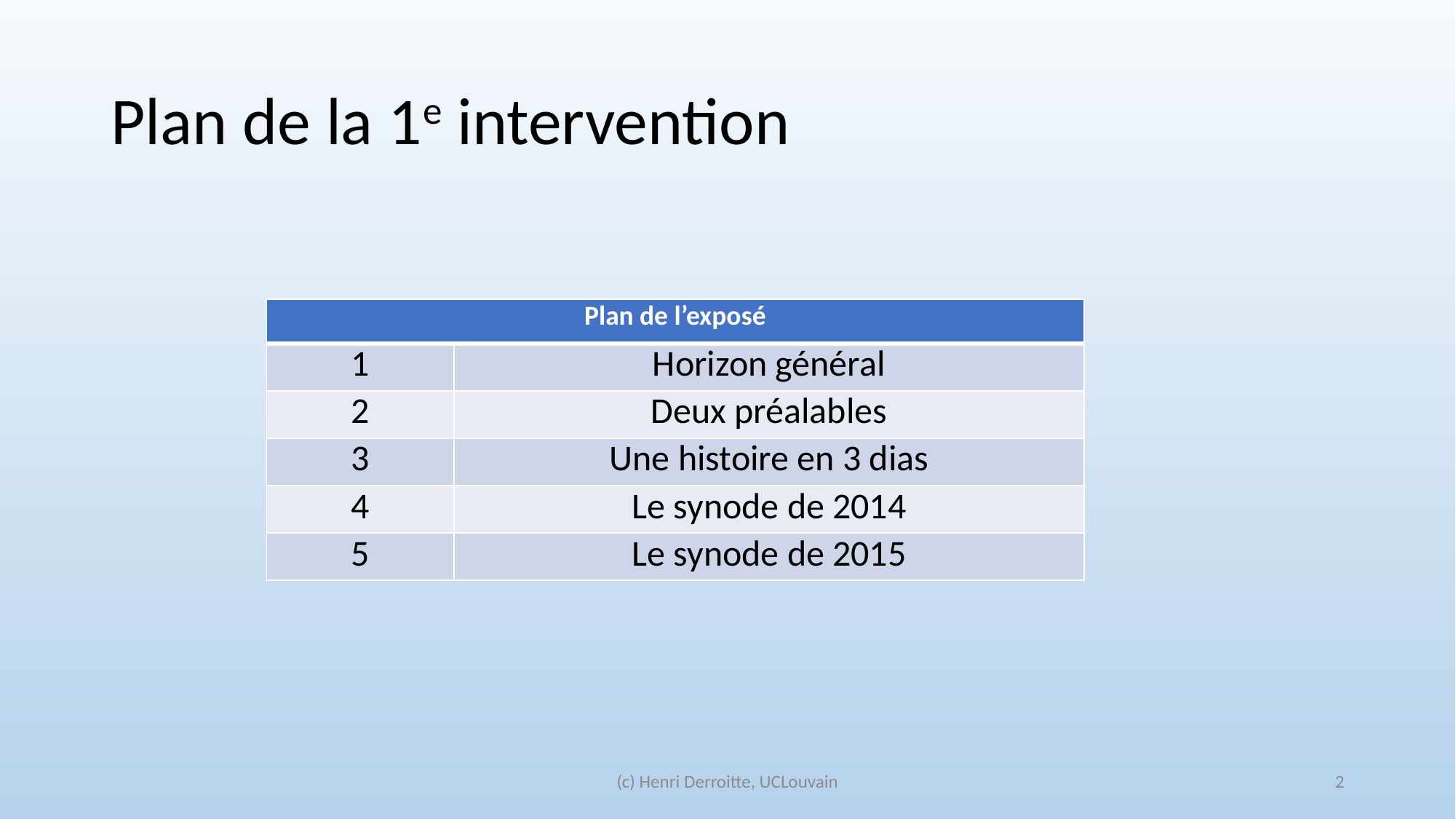

# Plan de la 1e intervention
| Plan de l’exposé |  |
| --- | --- |
| 1 | Horizon général |
| 2 | Deux préalables |
| 3 | Une histoire en 3 dias |
| 4 | Le synode de 2014 |
| 5 | Le synode de 2015 |
(c) Henri Derroitte, UCLouvain
2